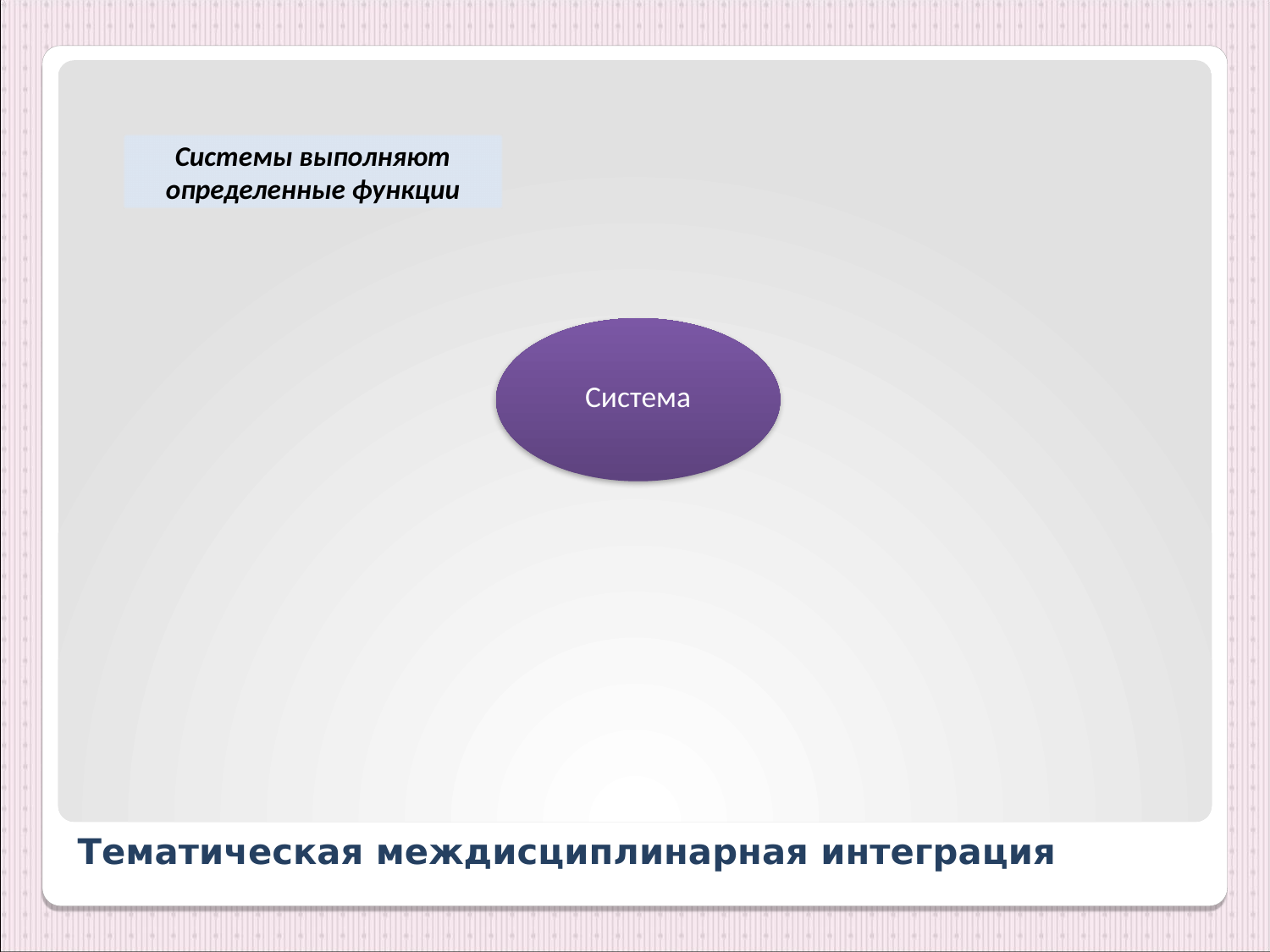

Система
Системы выполняют определенные функции
# Тематическая междисциплинарная интеграция